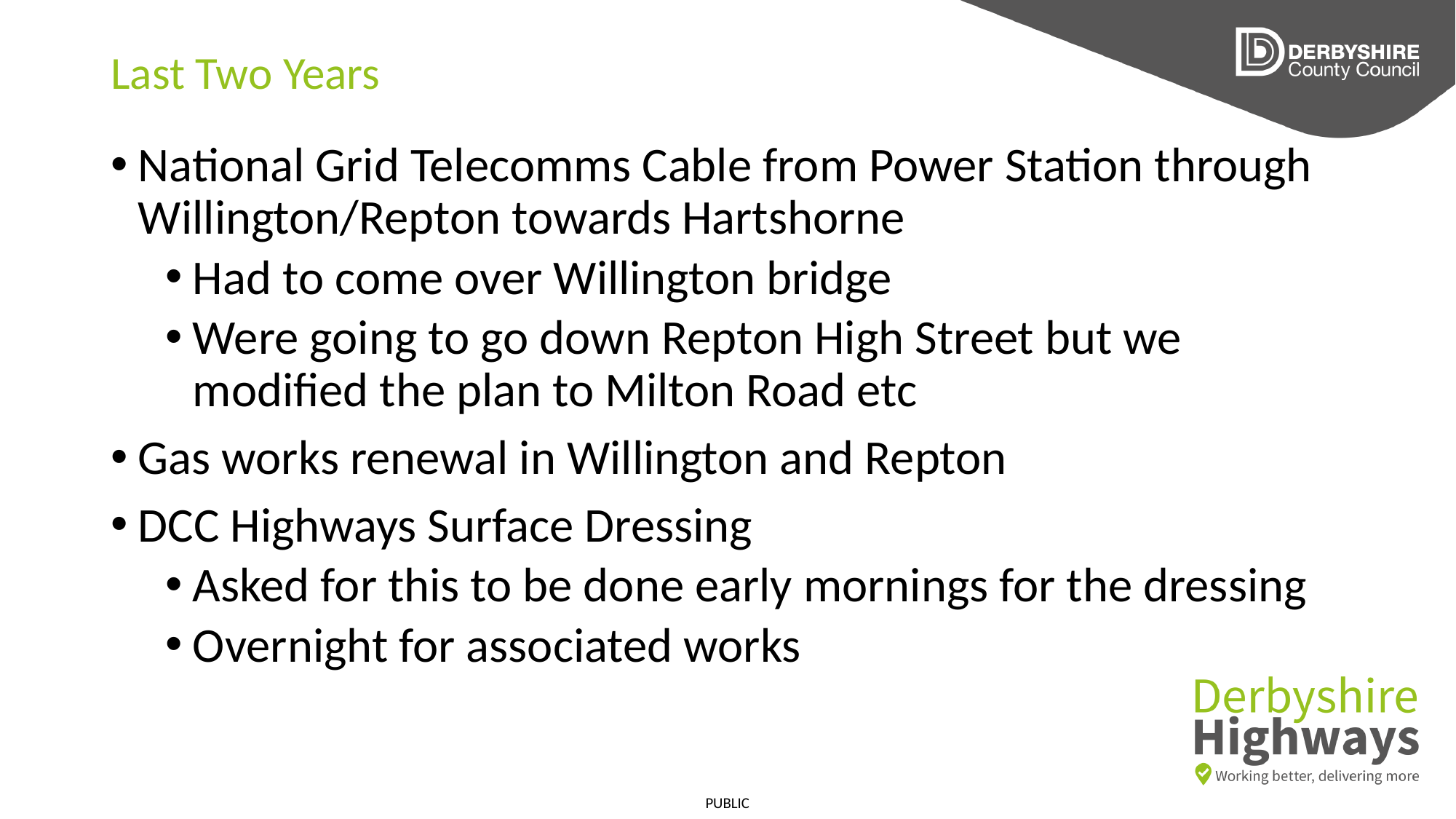

# Last Two Years
National Grid Telecomms Cable from Power Station through Willington/Repton towards Hartshorne
Had to come over Willington bridge
Were going to go down Repton High Street but we modified the plan to Milton Road etc
Gas works renewal in Willington and Repton
DCC Highways Surface Dressing
Asked for this to be done early mornings for the dressing
Overnight for associated works